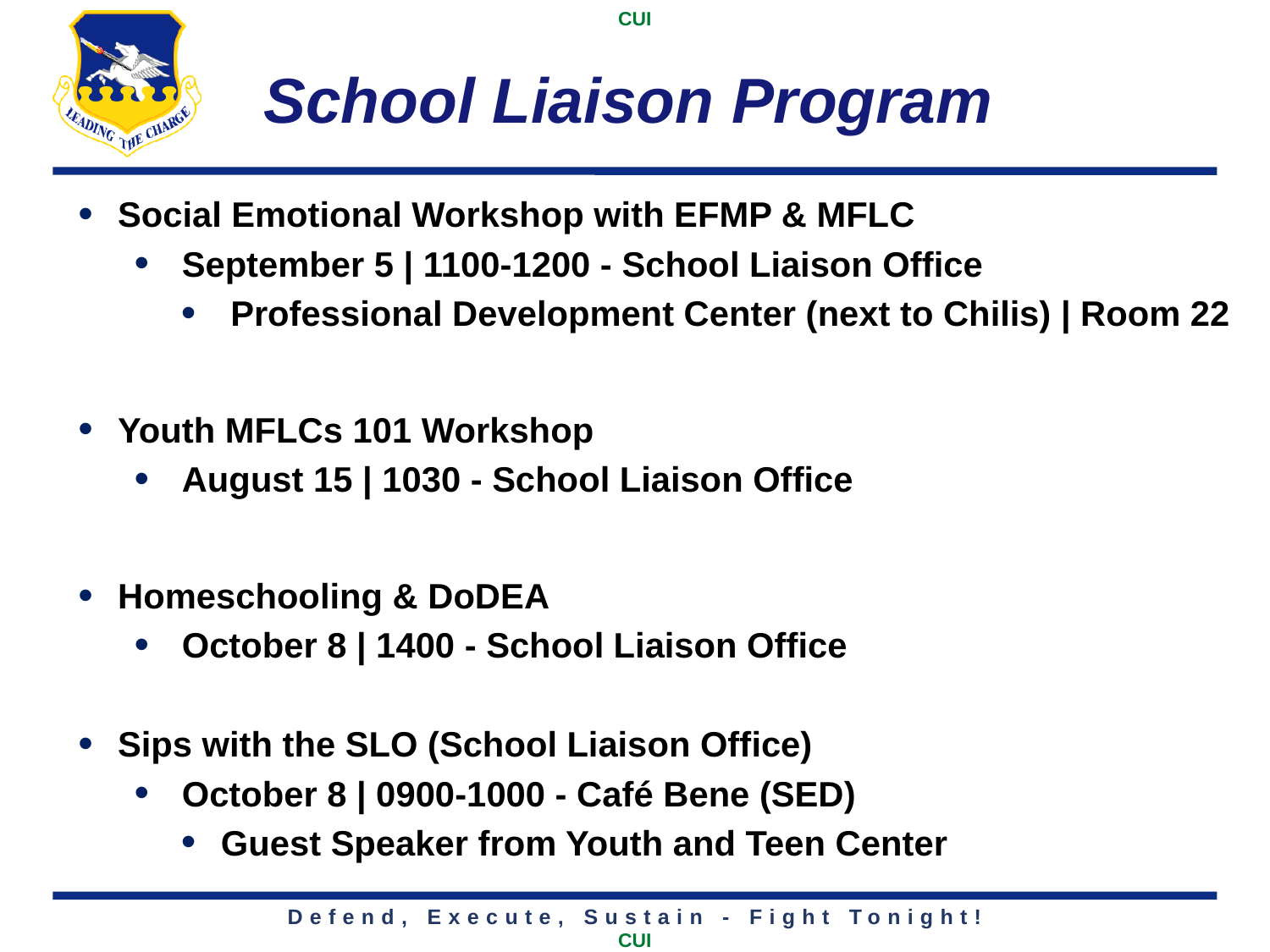

# School Liaison Program
Social Emotional Workshop with EFMP & MFLC
September 5 | 1100-1200 - School Liaison Office
 Professional Development Center (next to Chilis) | Room 22

Youth MFLCs 101 Workshop
August 15 | 1030 - School Liaison Office

Homeschooling & DoDEA
October 8 | 1400 - School Liaison Office

Sips with the SLO (School Liaison Office)
October 8 | 0900-1000 - Café Bene (SED)
Guest Speaker from Youth and Teen Center